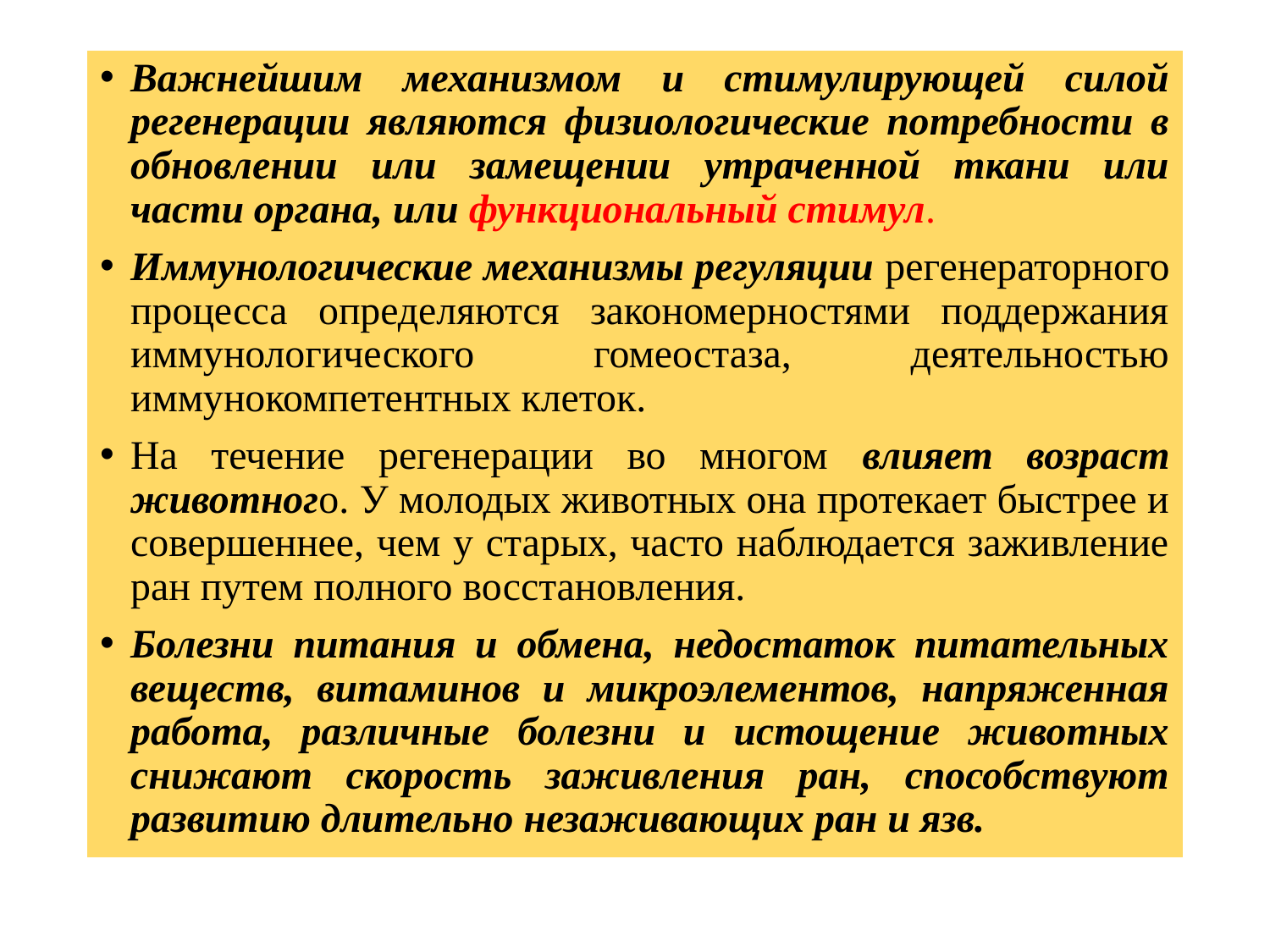

#
Важнейшим механизмом и стимулирующей силой регенерации являются физиологические потребности в обновлении или замещении утраченной ткани или части органа, или функциональный стимул.
Иммунологические механизмы регуляции регенераторного процесса определяются закономерностями поддержания иммунологического гомеостаза, деятельностью иммунокомпетентных клеток.
На течение регенерации во многом влияет возраст животного. У молодых животных она протекает быстрее и совершеннее, чем у старых, часто наблюдается заживление ран путем полного восстановления.
Болезни питания и обмена, недостаток питательных веществ, витаминов и микроэлементов, напряженная работа, различные болезни и истощение животных снижают скорость заживления ран, способствуют развитию длительно незаживающих ран и язв.